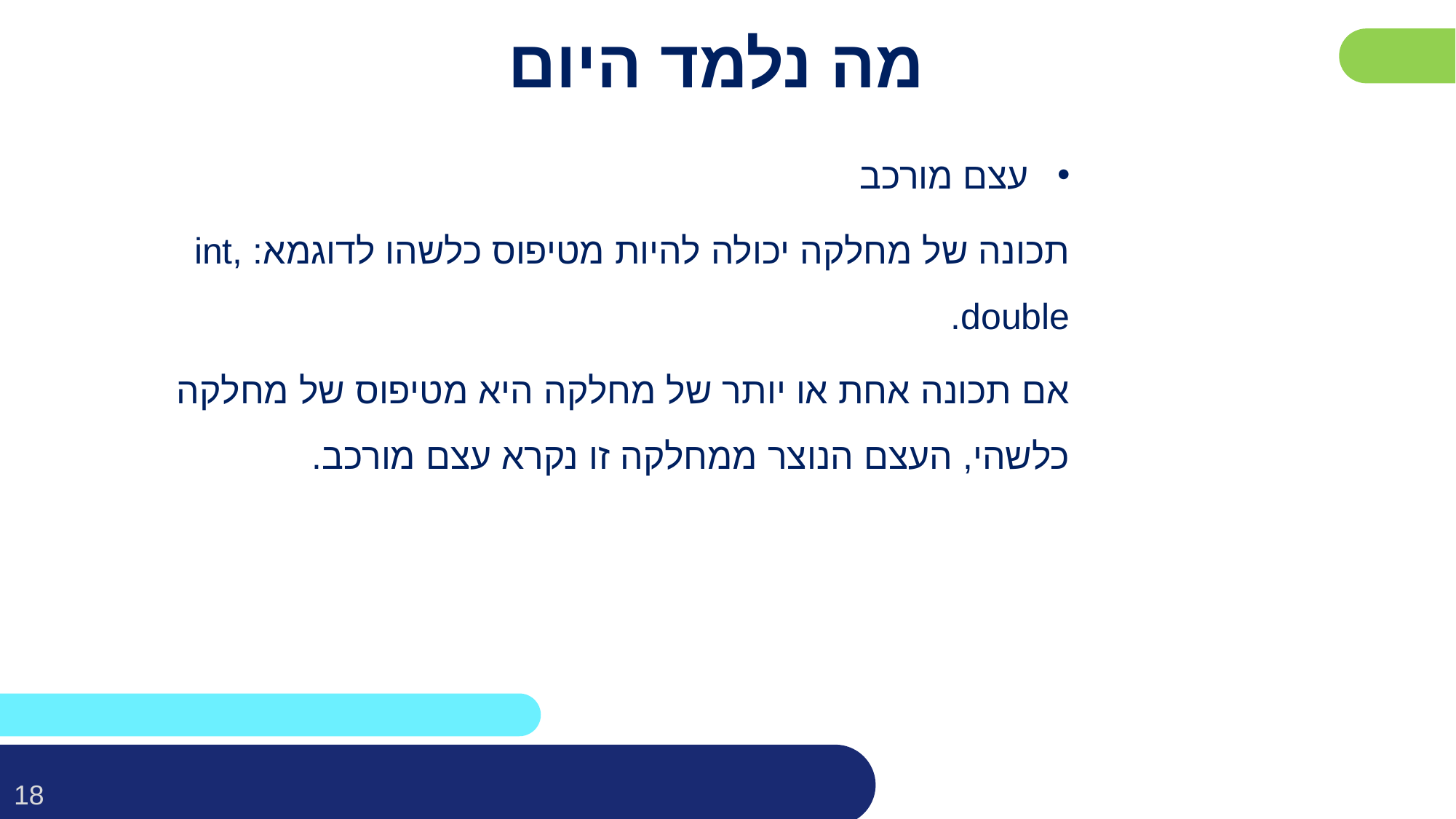

פרטו בשקופית זו את נושאי הלימוד של השיעור
# מה נלמד היום
עצם מורכב
תכונה של מחלקה יכולה להיות מטיפוס כלשהו לדוגמא: int, double.
אם תכונה אחת או יותר של מחלקה היא מטיפוס של מחלקה כלשהי, העצם הנוצר ממחלקה זו נקרא עצם מורכב.